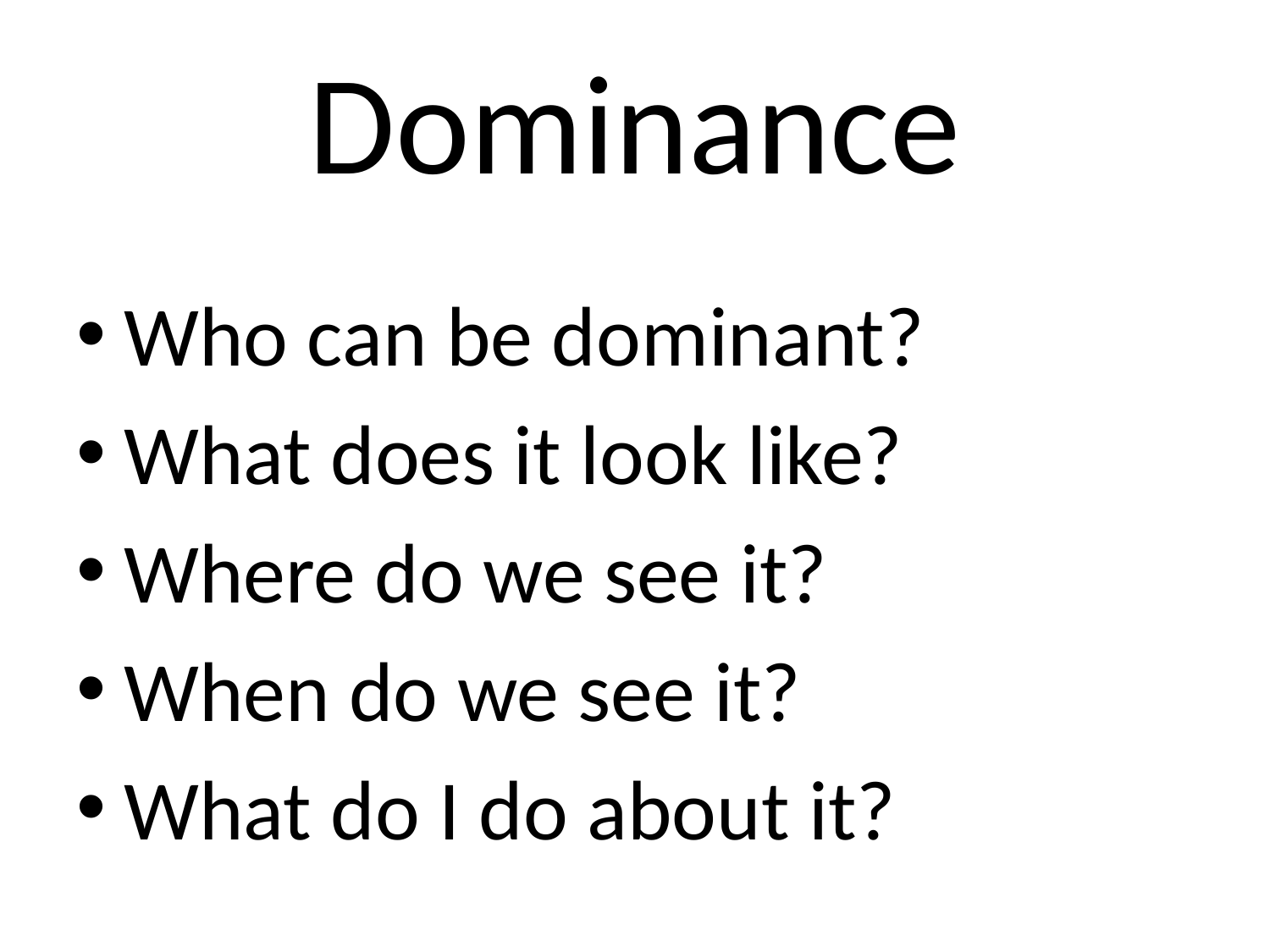

# Dominance
Who can be dominant?
What does it look like?
Where do we see it?
When do we see it?
What do I do about it?